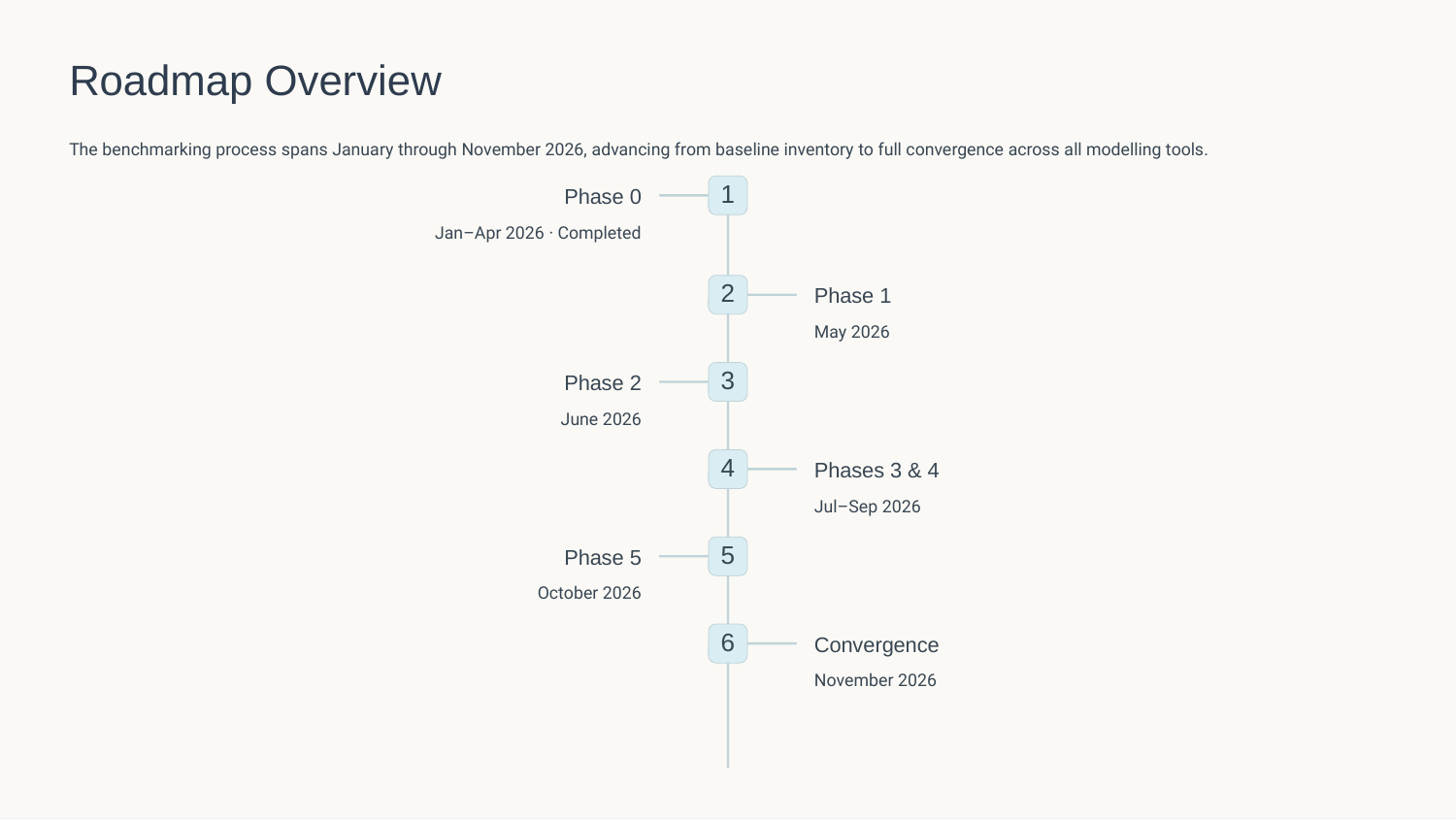

Roadmap Overview
The benchmarking process spans January through November 2026, advancing from baseline inventory to full convergence across all modelling tools.

1
Phase 0

Jan–Apr 2026 · Completed

2
Phase 1

May 2026

3
Phase 2

June 2026

4
Phases 3 & 4

Jul–Sep 2026

5
Phase 5

October 2026

6
Convergence

November 2026